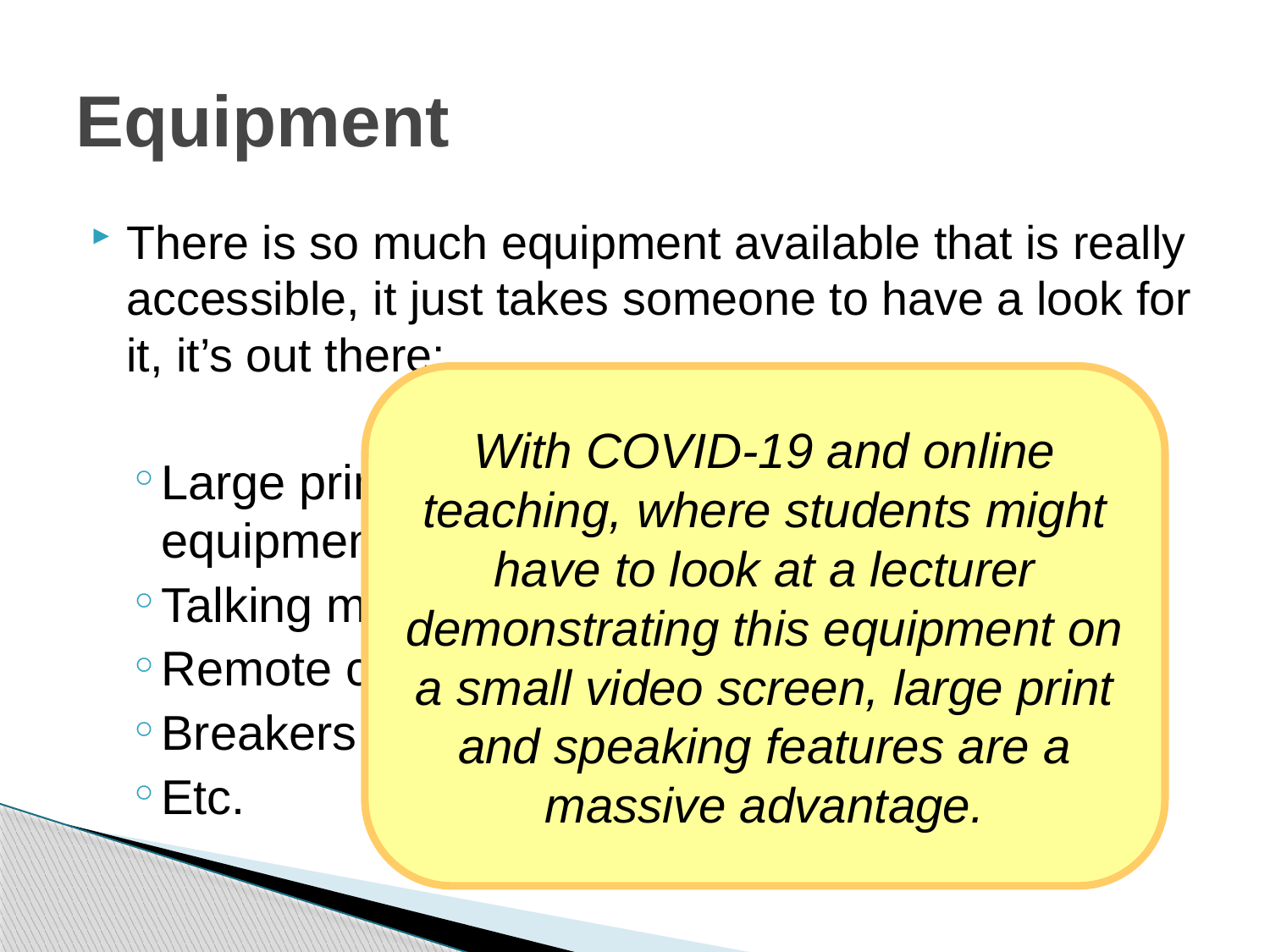

# Equipment
There is so much equipment available that is really accessible, it just takes someone to have a look for it, it’s out there:

Large print measuring devices and other equipment
Talking measuring scales and others
Remote control microscopes
Breakers with handles
Etc.
With COVID-19 and online teaching, where students might have to look at a lecturer demonstrating this equipment on a small video screen, large print and speaking features are a massive advantage.